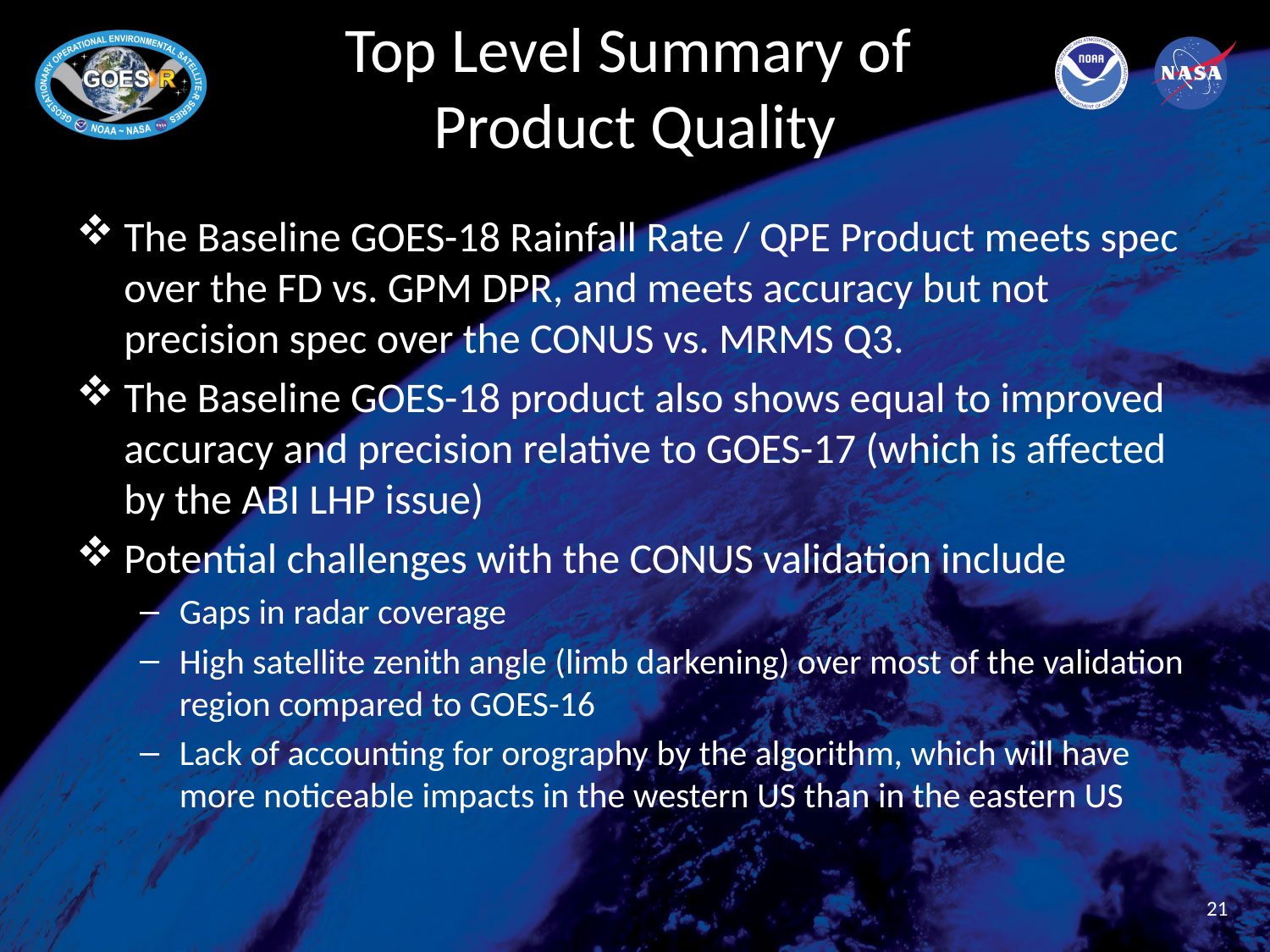

# Top Level Summary of Product Quality
The Baseline GOES-18 Rainfall Rate / QPE Product meets spec over the FD vs. GPM DPR, and meets accuracy but not precision spec over the CONUS vs. MRMS Q3.
The Baseline GOES-18 product also shows equal to improved accuracy and precision relative to GOES-17 (which is affected by the ABI LHP issue)
Potential challenges with the CONUS validation include
Gaps in radar coverage
High satellite zenith angle (limb darkening) over most of the validation region compared to GOES-16
Lack of accounting for orography by the algorithm, which will have more noticeable impacts in the western US than in the eastern US
21